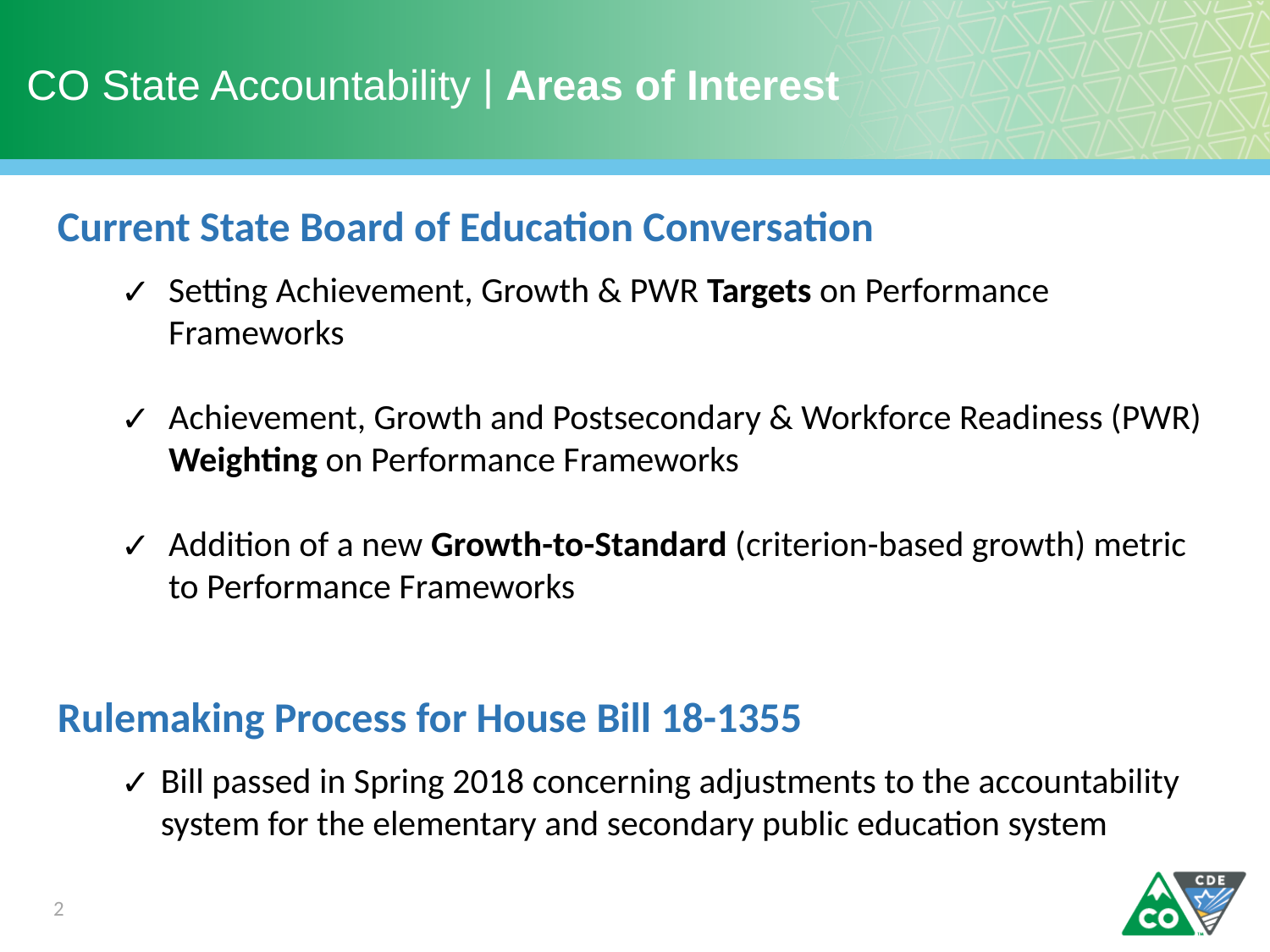

CO State Accountability | Areas of Interest
Current State Board of Education Conversation

Setting Achievement, Growth & PWR Targets on Performance Frameworks

Achievement, Growth and Postsecondary & Workforce Readiness (PWR) Weighting on Performance Frameworks

Addition of a new Growth-to-Standard (criterion-based growth) metric to Performance Frameworks

Rulemaking Process for House Bill 18-1355

Bill passed in Spring 2018 concerning adjustments to the accountability system for the elementary and secondary public education system
2